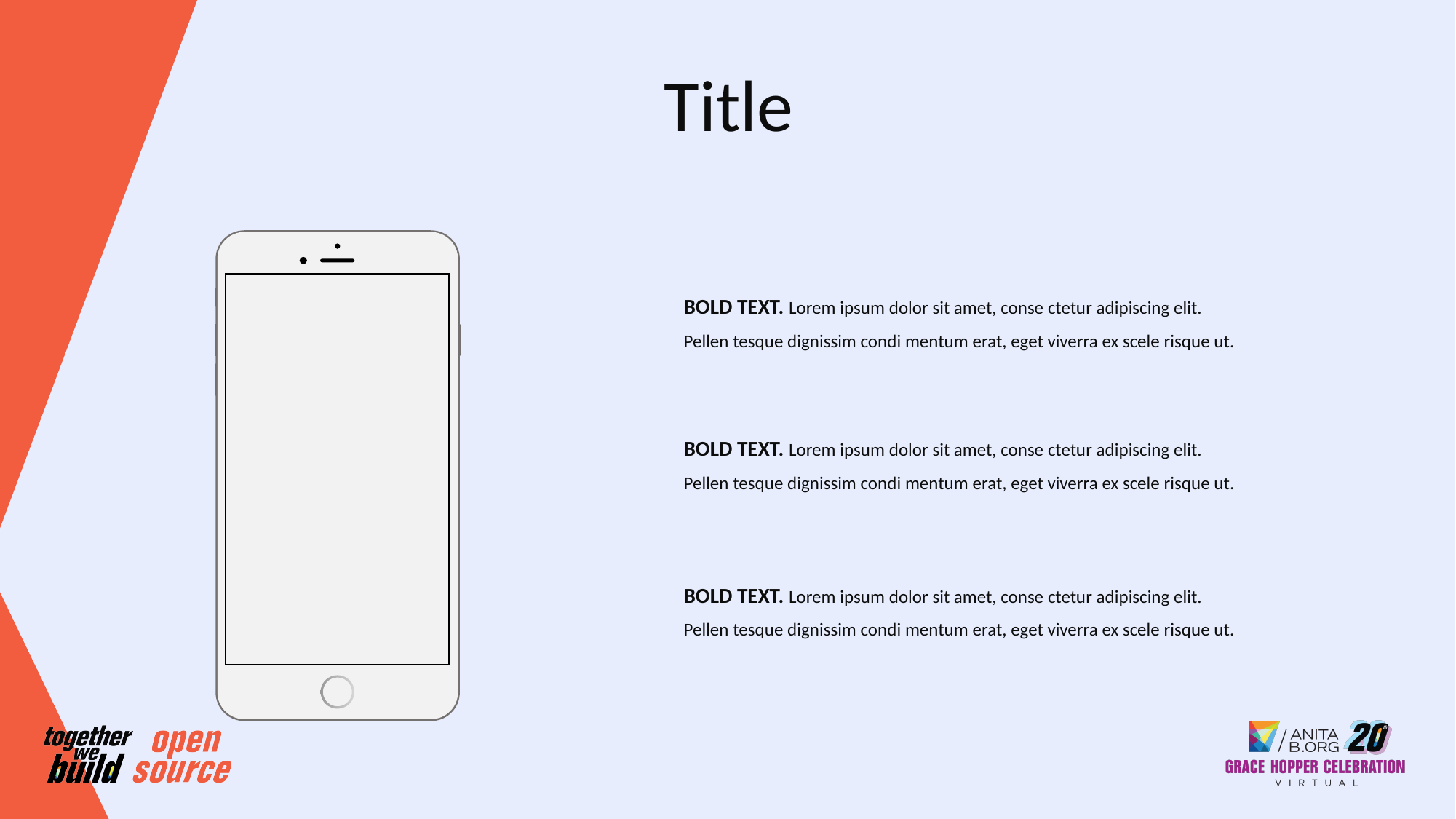

Title

BOLD TEXT. Lorem ipsum dolor sit amet, conse ctetur adipiscing elit. Pellen tesque dignissim condi mentum erat, eget viverra ex scele risque ut.
BOLD TEXT. Lorem ipsum dolor sit amet, conse ctetur adipiscing elit. Pellen tesque dignissim condi mentum erat, eget viverra ex scele risque ut.
BOLD TEXT. Lorem ipsum dolor sit amet, conse ctetur adipiscing elit. Pellen tesque dignissim condi mentum erat, eget viverra ex scele risque ut.